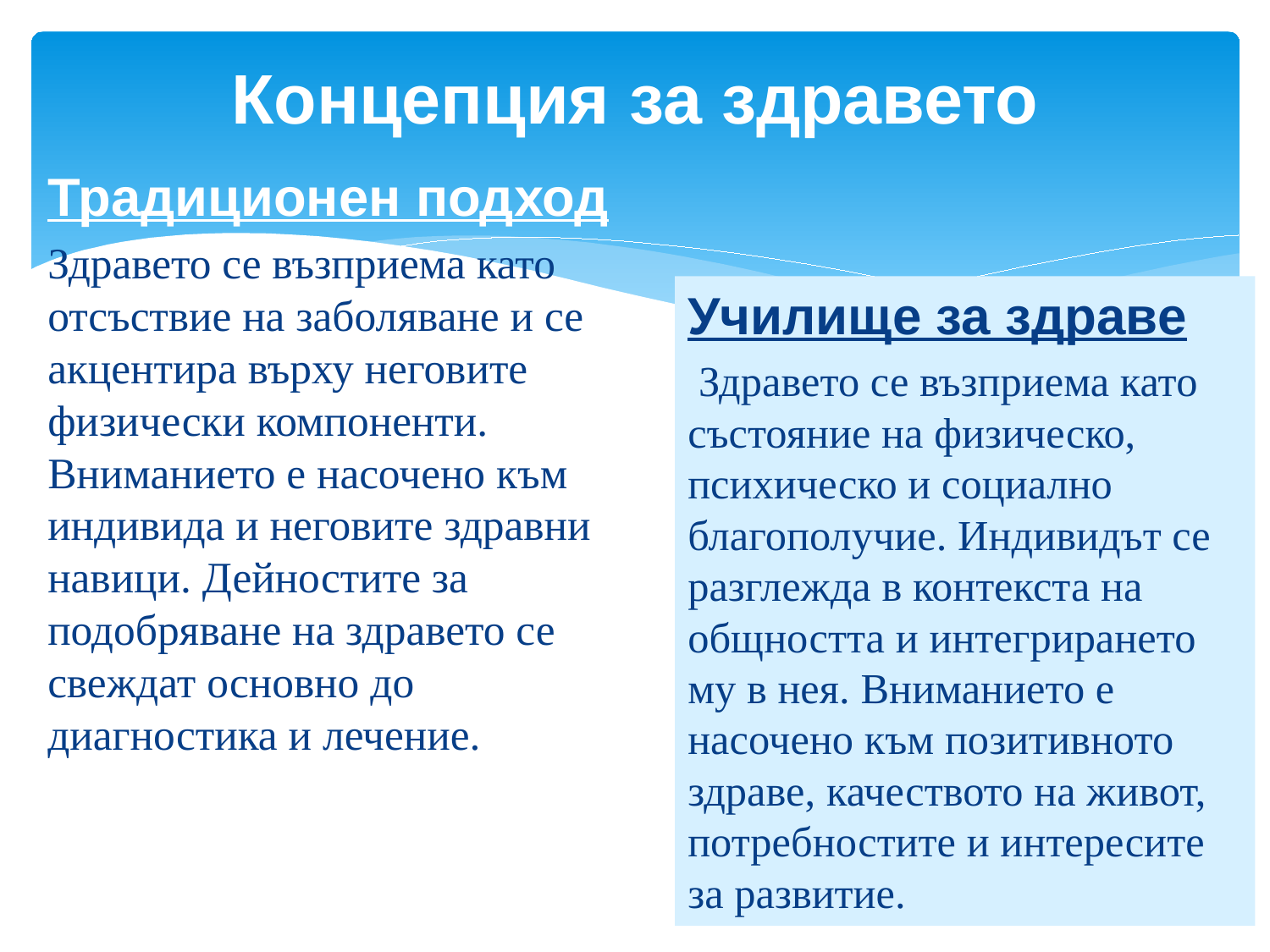

# Концепция за здравето
Традиционен подход
Здравето се възприема като отсъствие на заболяване и се акцентира върху неговите физически компоненти. Вниманието е насочено към индивида и неговите здравни навици. Дейностите за подобряване на здравето се свеждат основно до диагностика и лечение.

Училище за здраве
 Здравето се възприема като състояние на физическо, психическо и социално благополучие. Индивидът се разглежда в контекста на общността и интегрирането му в нея. Вниманието е насочено към позитивното здраве, качеството на живот, потребностите и интересите за развитие.